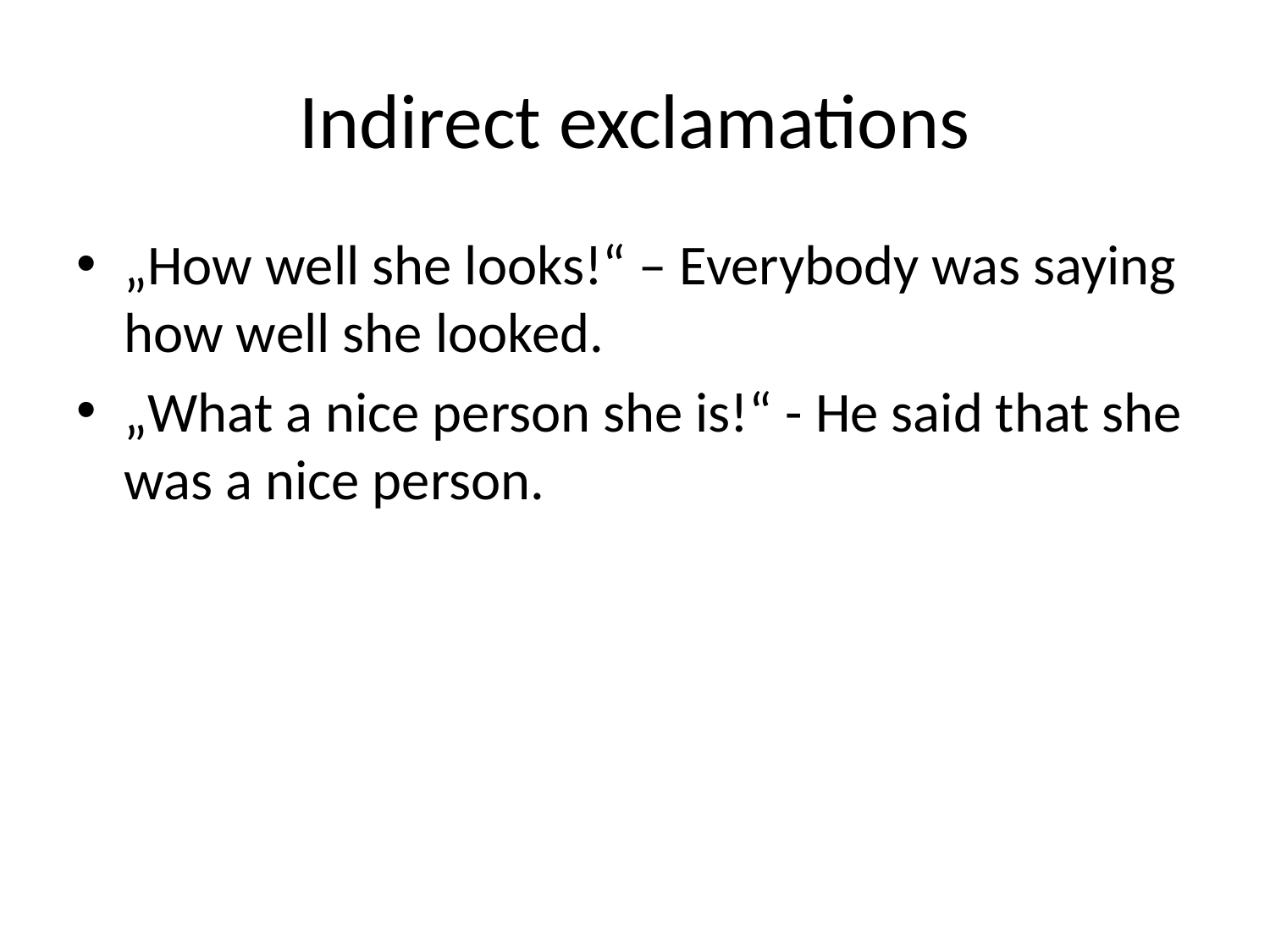

# Indirect exclamations
„How well she looks!“ – Everybody was saying how well she looked.
„What a nice person she is!“ - He said that she was a nice person.